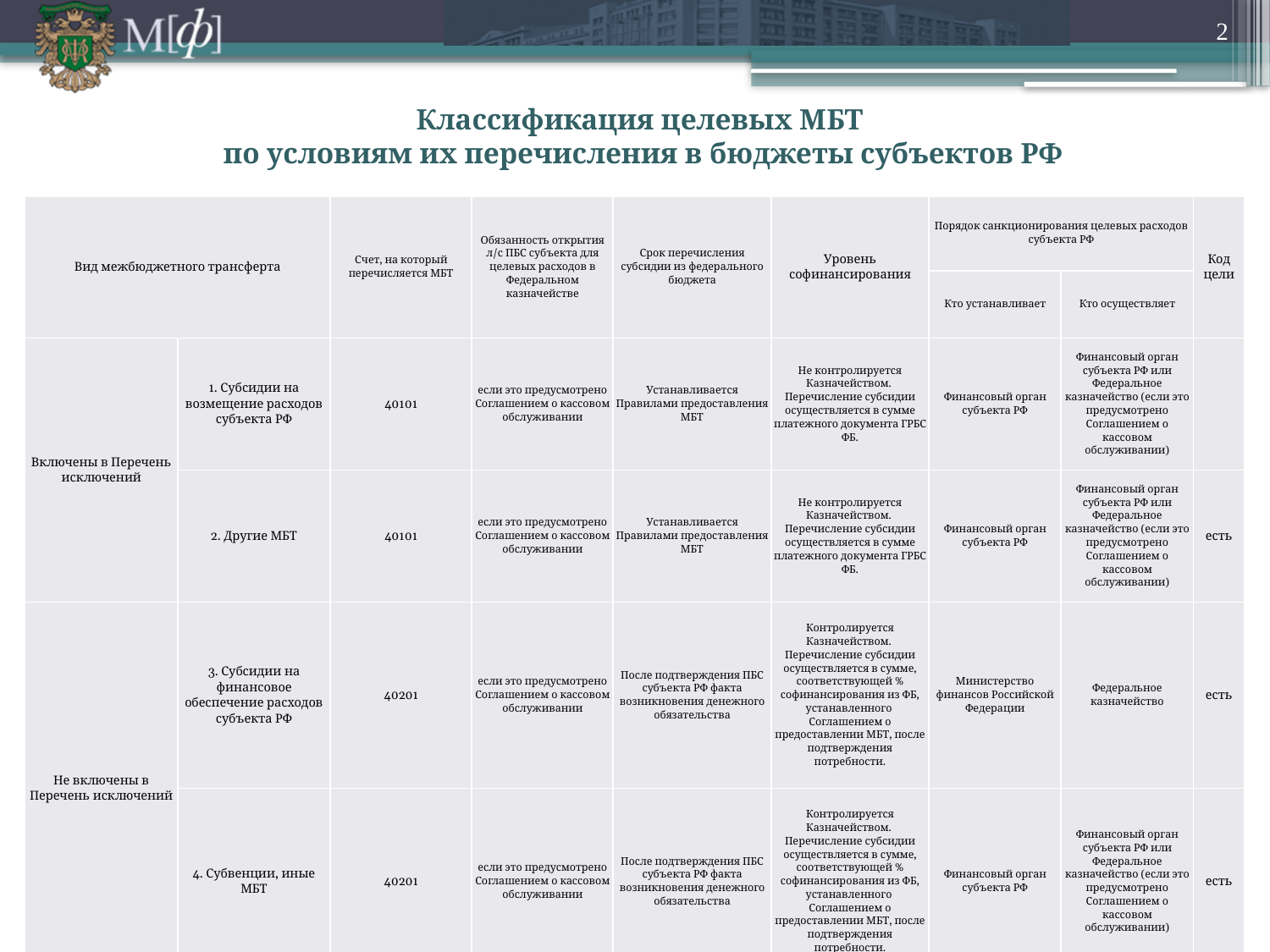

2
# Классификация целевых МБТ по условиям их перечисления в бюджеты субъектов РФ
| Вид межбюджетного трансферта |  | Счет, на который перечисляется МБТ | Обязанность открытия л/с ПБС субъекта для целевых расходов в Федеральном казначействе | Срок перечисления субсидии из федерального бюджета | Уровень софинансирования | Порядок санкционирования целевых расходов субъекта РФ |  | Код цели |
| --- | --- | --- | --- | --- | --- | --- | --- | --- |
|  |  |  |  |  |  | Кто устанавливает | Кто осуществляет |  |
| Включены в Перечень исключений | 1. Субсидии на возмещение расходов субъекта РФ | 40101 | если это предусмотрено Соглашением о кассовом обслуживании | Устанавливается Правилами предоставления МБТ | Не контролируется Казначейством. Перечисление субсидии осуществляется в сумме платежного документа ГРБС ФБ. | Финансовый орган субъекта РФ | Финансовый орган субъекта РФ или Федеральное казначейство (если это предусмотрено Соглашением о кассовом обслуживании) |  |
|  | 2. Другие МБТ | 40101 | если это предусмотрено Соглашением о кассовом обслуживании | Устанавливается Правилами предоставления МБТ | Не контролируется Казначейством. Перечисление субсидии осуществляется в сумме платежного документа ГРБС ФБ. | Финансовый орган субъекта РФ | Финансовый орган субъекта РФ или Федеральное казначейство (если это предусмотрено Соглашением о кассовом обслуживании) | есть |
| Не включены в Перечень исключений | 3. Субсидии на финансовое обеспечение расходов субъекта РФ | 40201 | если это предусмотрено Соглашением о кассовом обслуживании | После подтверждения ПБС субъекта РФ факта возникновения денежного обязательства | Контролируется Казначейством. Перечисление субсидии осуществляется в сумме, соответствующей % софинансирования из ФБ, устанавленного Соглашением о предоставлении МБТ, после подтверждения потребности. | Министерство финансов Российской Федерации | Федеральное казначейство | есть |
|  | 4. Субвенции, иные МБТ | 40201 | если это предусмотрено Соглашением о кассовом обслуживании | После подтверждения ПБС субъекта РФ факта возникновения денежного обязательства | Контролируется Казначейством. Перечисление субсидии осуществляется в сумме, соответствующей % софинансирования из ФБ, устанавленного Соглашением о предоставлении МБТ, после подтверждения потребности. | Финансовый орган субъекта РФ | Финансовый орган субъекта РФ или Федеральное казначейство (если это предусмотрено Соглашением о кассовом обслуживании) | есть |